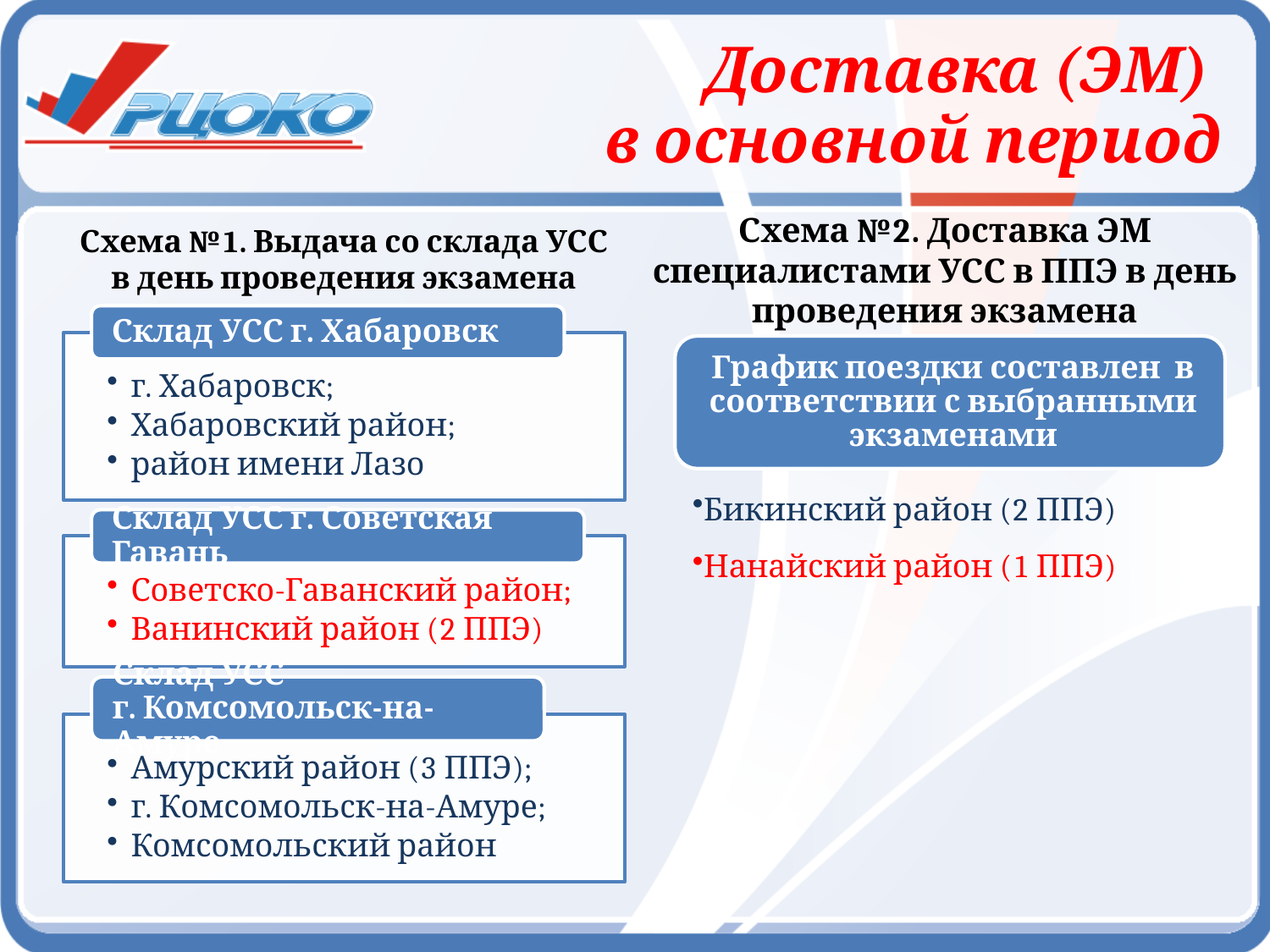

# Доставка (ЭМ) в основной период
Схема №2. Доставка ЭМ специалистами УСС в ППЭ в день проведения экзамена
Схема №1. Выдача со склада УСС в день проведения экзамена
г. Хабаровск;
Хабаровский район;
район имени Лазо
Склад УСС г. Хабаровск
Советско-Гаванский район;
Ванинский район (2 ППЭ)
Склад УСС г. Советская Гавань
Амурский район (3 ППЭ);
г. Комсомольск-на-Амуре;
Комсомольский район
Склад УСС
г. Комсомольск-на-Амуре
График поездки составлен  в соответствии с выбранными экзаменами
Бикинский район (2 ППЭ)
Нанайский район (1 ППЭ)